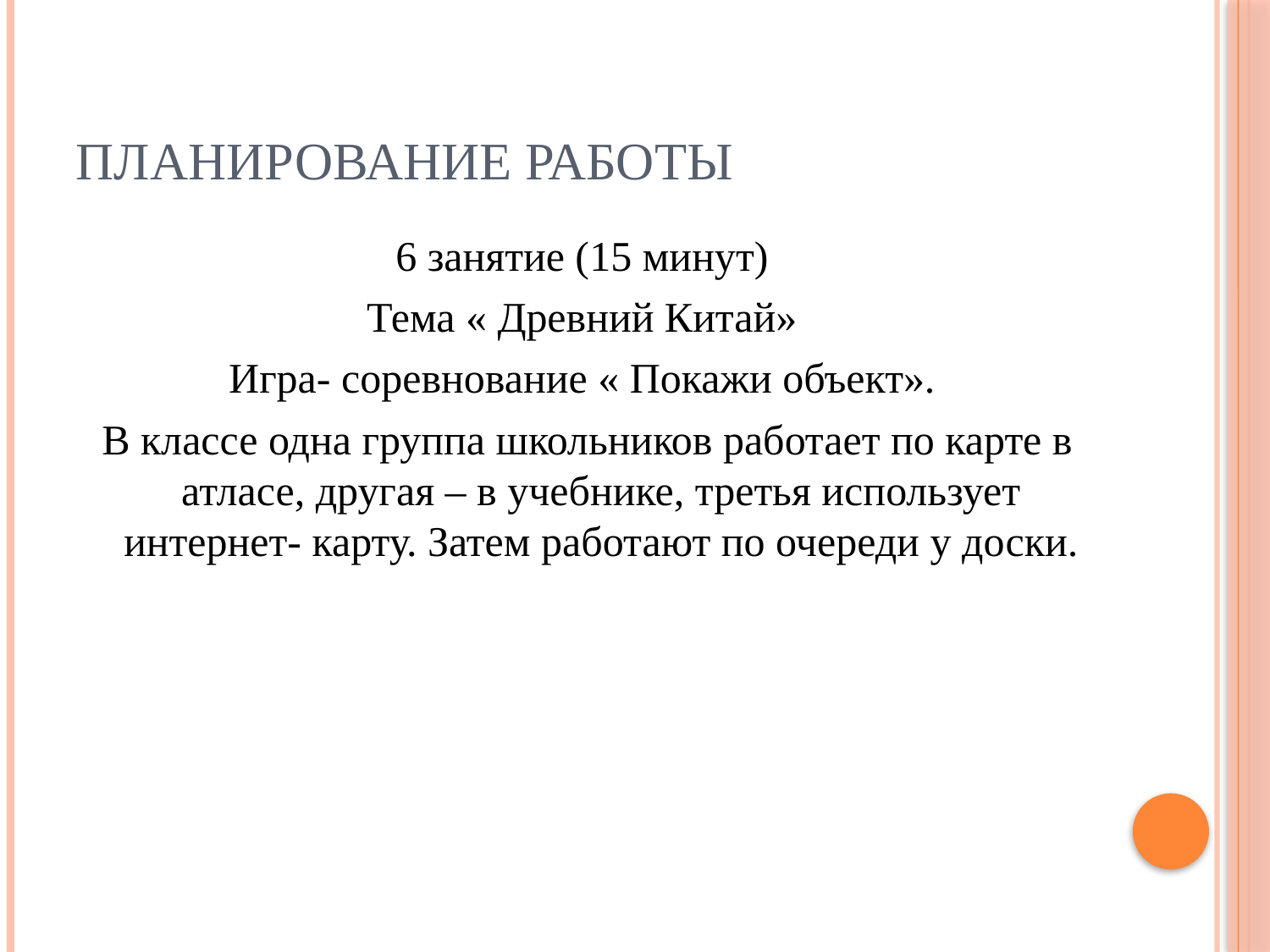

# Планирование работы
6 занятие (15 минут)
Тема « Древний Китай»
Игра- соревнование « Покажи объект».
 В классе одна группа школьников работает по карте в атласе, другая – в учебнике, третья использует интернет- карту. Затем работают по очереди у доски.